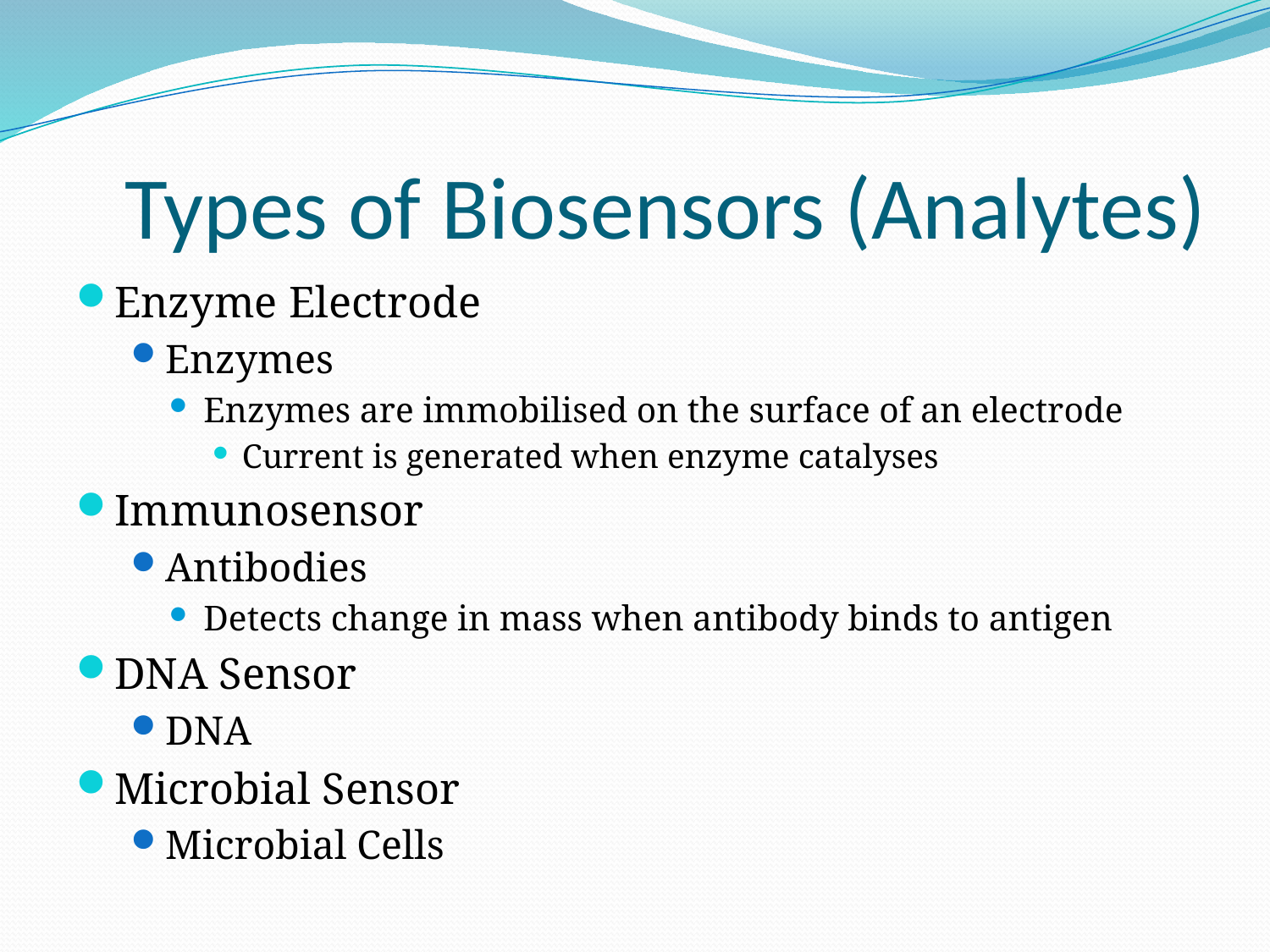

# Types of Biosensors (Analytes)
Enzyme Electrode
Enzymes
Enzymes are immobilised on the surface of an electrode
Current is generated when enzyme catalyses
Immunosensor
Antibodies
Detects change in mass when antibody binds to antigen
DNA Sensor
DNA
Microbial Sensor
Microbial Cells